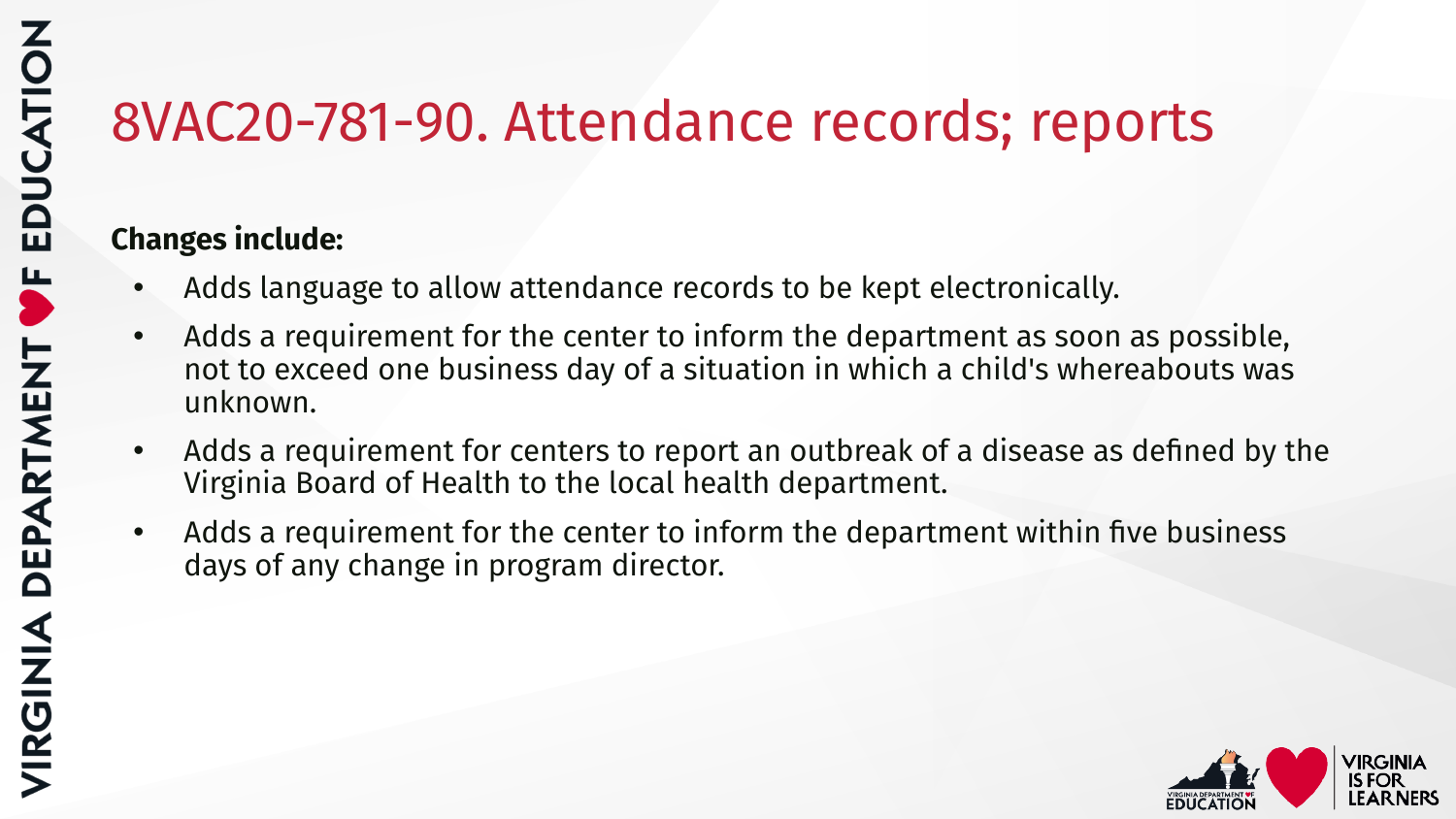

# 8VAC20-781-90. Attendance records; reports
Changes include:
Adds language to allow attendance records to be kept electronically.
Adds a requirement for the center to inform the department as soon as possible, not to exceed one business day of a situation in which a child's whereabouts was unknown.
Adds a requirement for centers to report an outbreak of a disease as defined by the Virginia Board of Health to the local health department.
Adds a requirement for the center to inform the department within five business days of any change in program director.